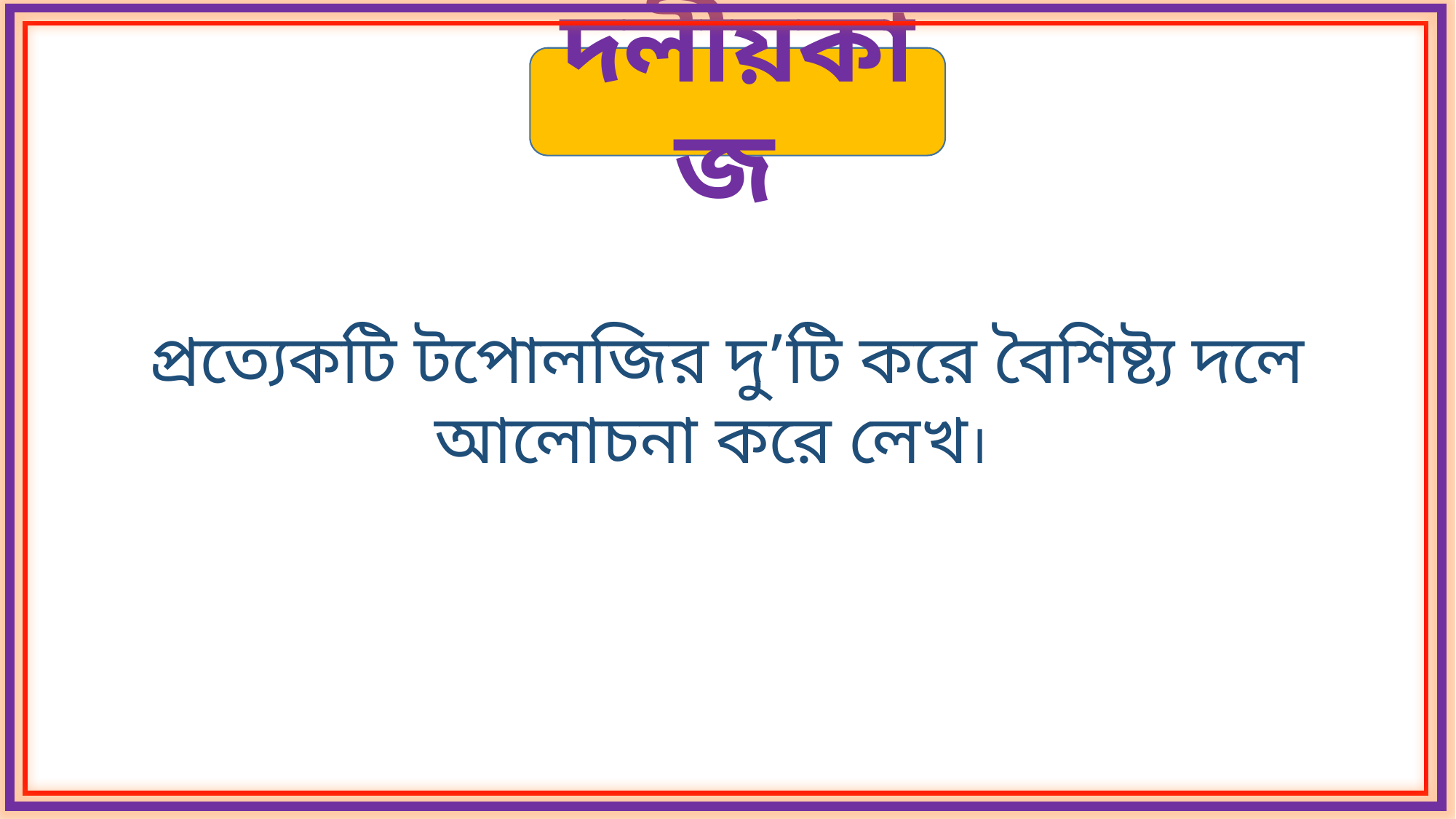

দলীয়কাজ
প্রত্যেকটি টপোলজির দু’টি করে বৈশিষ্ট্য দলে আলোচনা করে লেখ।